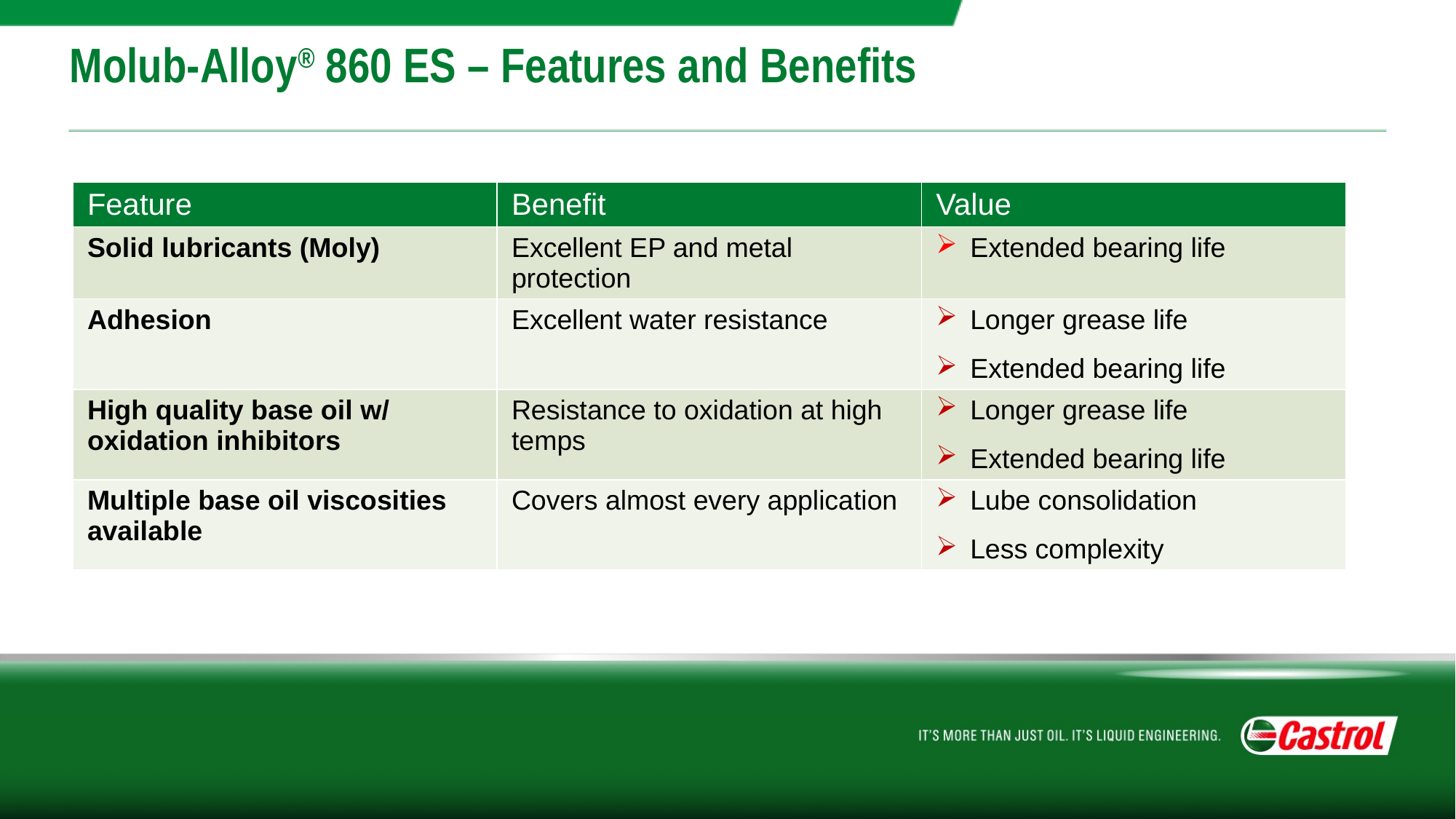

# Molub-Alloy® 860 ES – Features and Benefits
| Feature | Benefit | Value |
| --- | --- | --- |
| Solid lubricants (Moly) | Excellent EP and metal protection | Extended bearing life |
| Adhesion | Excellent water resistance | Longer grease life Extended bearing life |
| High quality base oil w/ oxidation inhibitors | Resistance to oxidation at high temps | Longer grease life Extended bearing life |
| Multiple base oil viscosities available | Covers almost every application | Lube consolidation Less complexity |